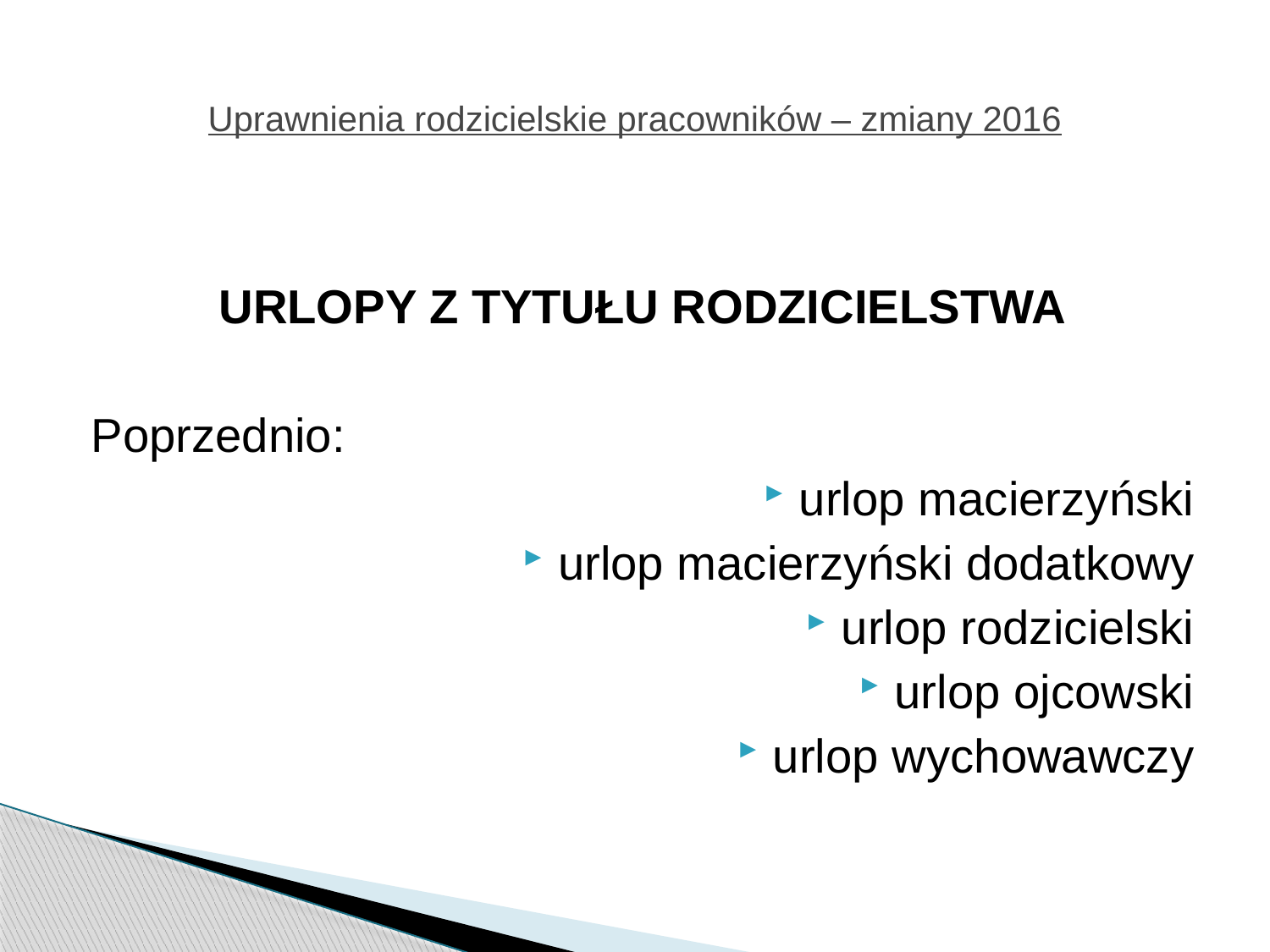

# Uprawnienia rodzicielskie pracowników – zmiany 2016

URLOPY Z TYTUŁU RODZICIELSTWA

Poprzednio:
urlop macierzyński
urlop macierzyński dodatkowy
urlop rodzicielski
urlop ojcowski
urlop wychowawczy